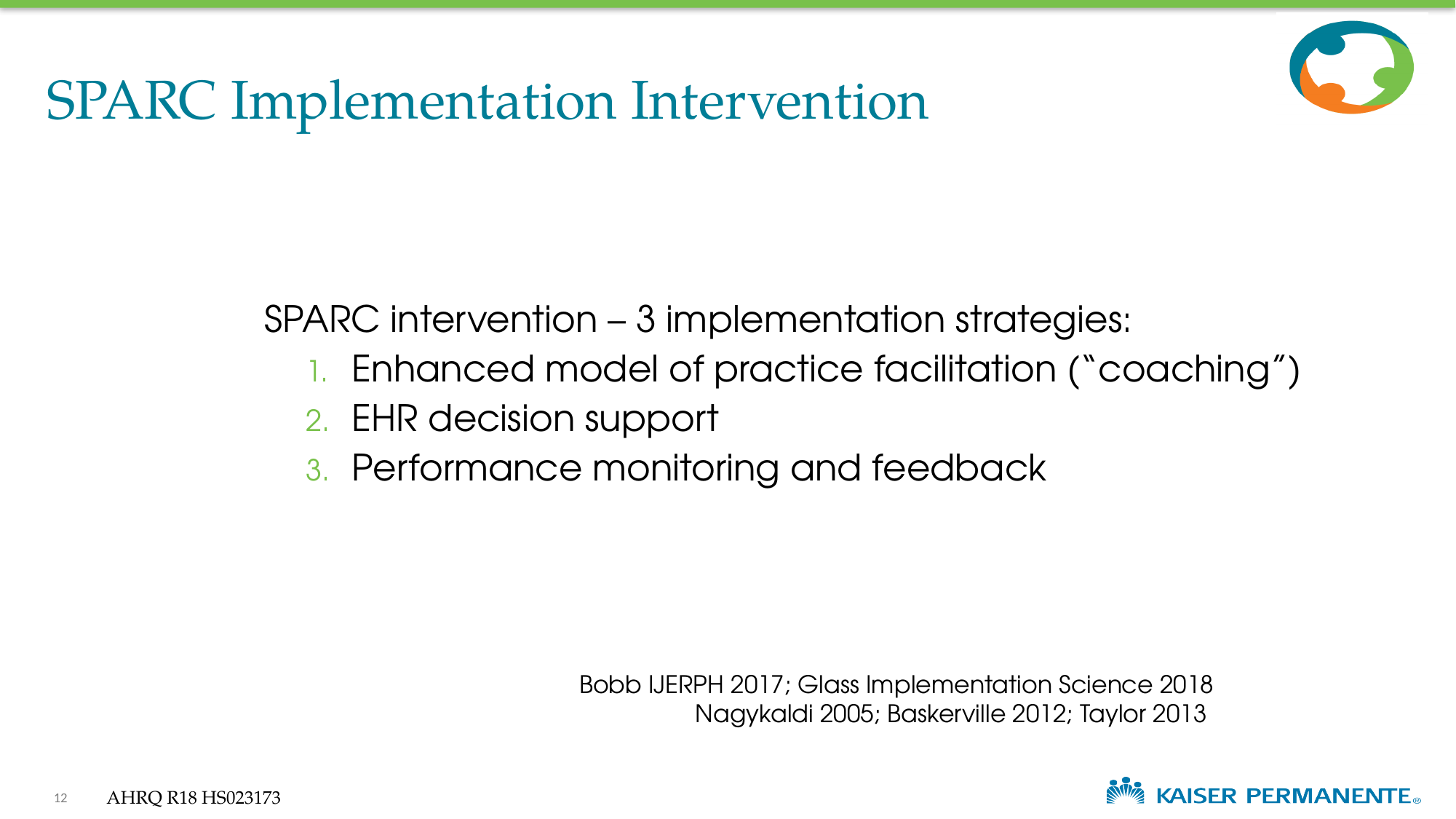

# SPARC Implementation Intervention

SPARC intervention – 3 implementation strategies:
Enhanced model of practice facilitation (“coaching”)
EHR decision support
Performance monitoring and feedback

Bobb IJERPH 2017; Glass Implementation Science 2018
Nagykaldi 2005; Baskerville 2012; Taylor 2013

12